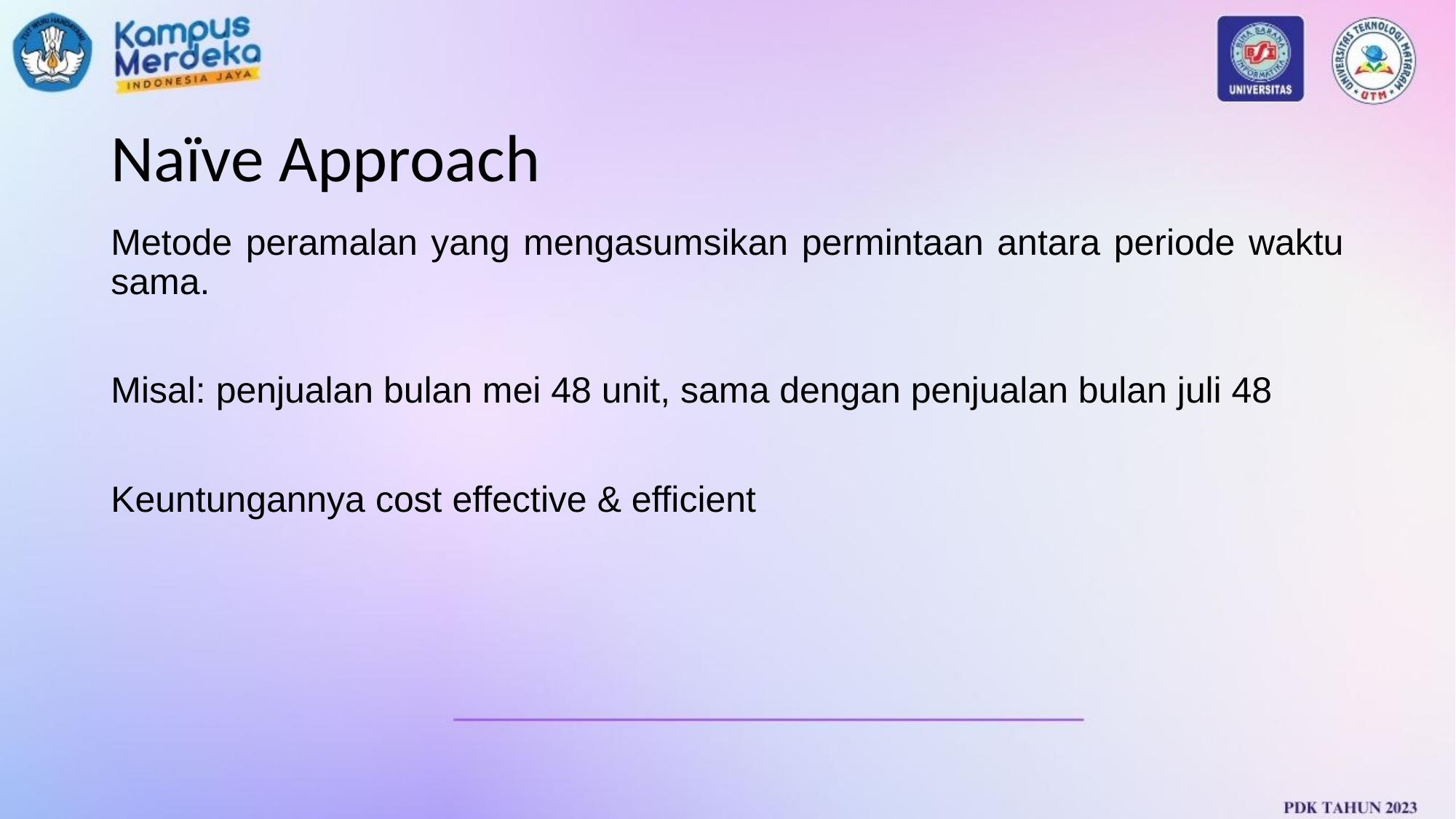

# Naïve Approach
Metode peramalan yang mengasumsikan permintaan antara periode waktu sama.

Misal: penjualan bulan mei 48 unit, sama dengan penjualan bulan juli 48

Keuntungannya cost effective & efficient